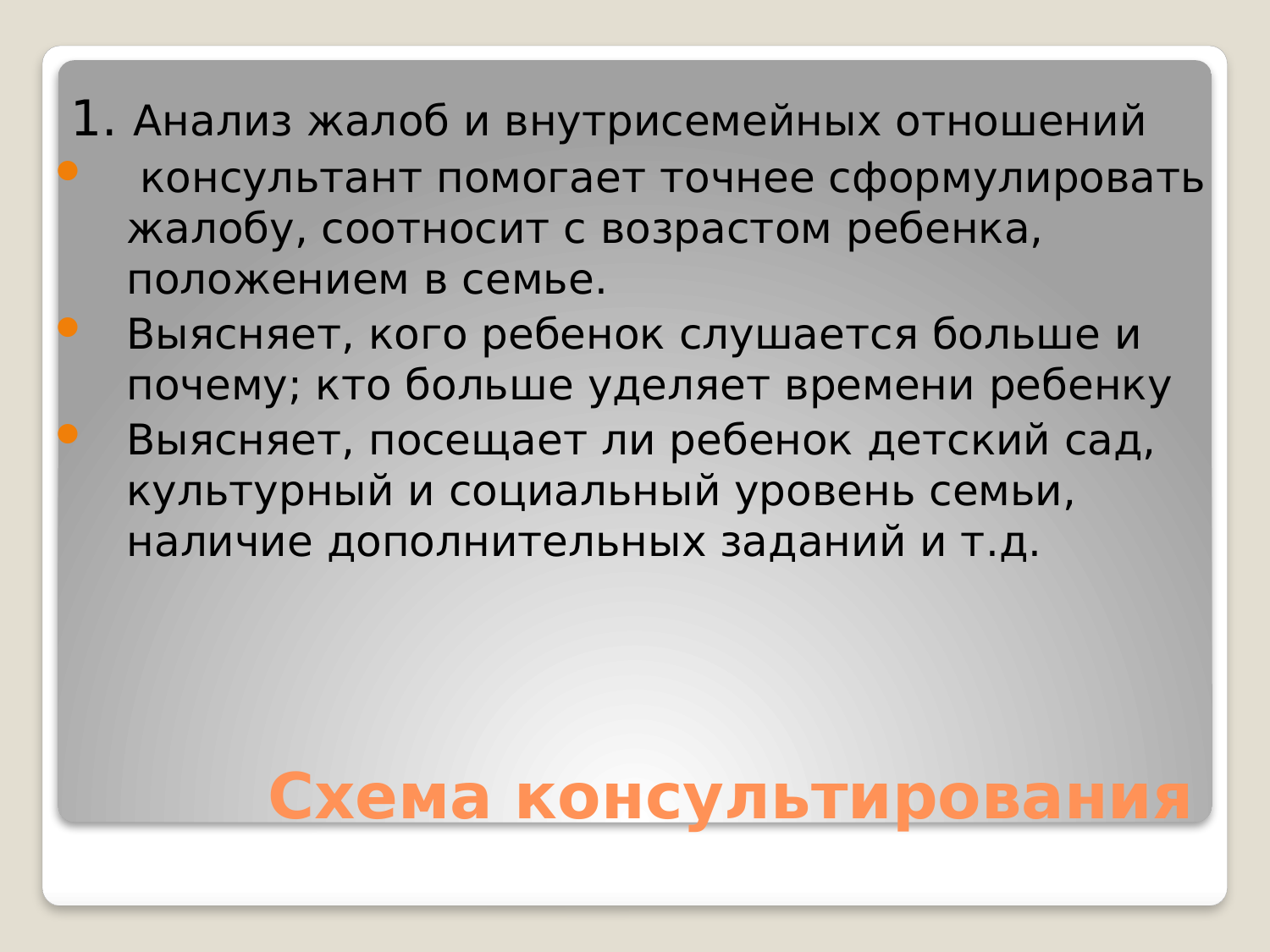

1. Анализ жалоб и внутрисемейных отношений
 консультант помогает точнее сформулировать жалобу, соотносит с возрастом ребенка, положением в семье.
Выясняет, кого ребенок слушается больше и почему; кто больше уделяет времени ребенку
Выясняет, посещает ли ребенок детский сад, культурный и социальный уровень семьи, наличие дополнительных заданий и т.д.
# Схема консультирования